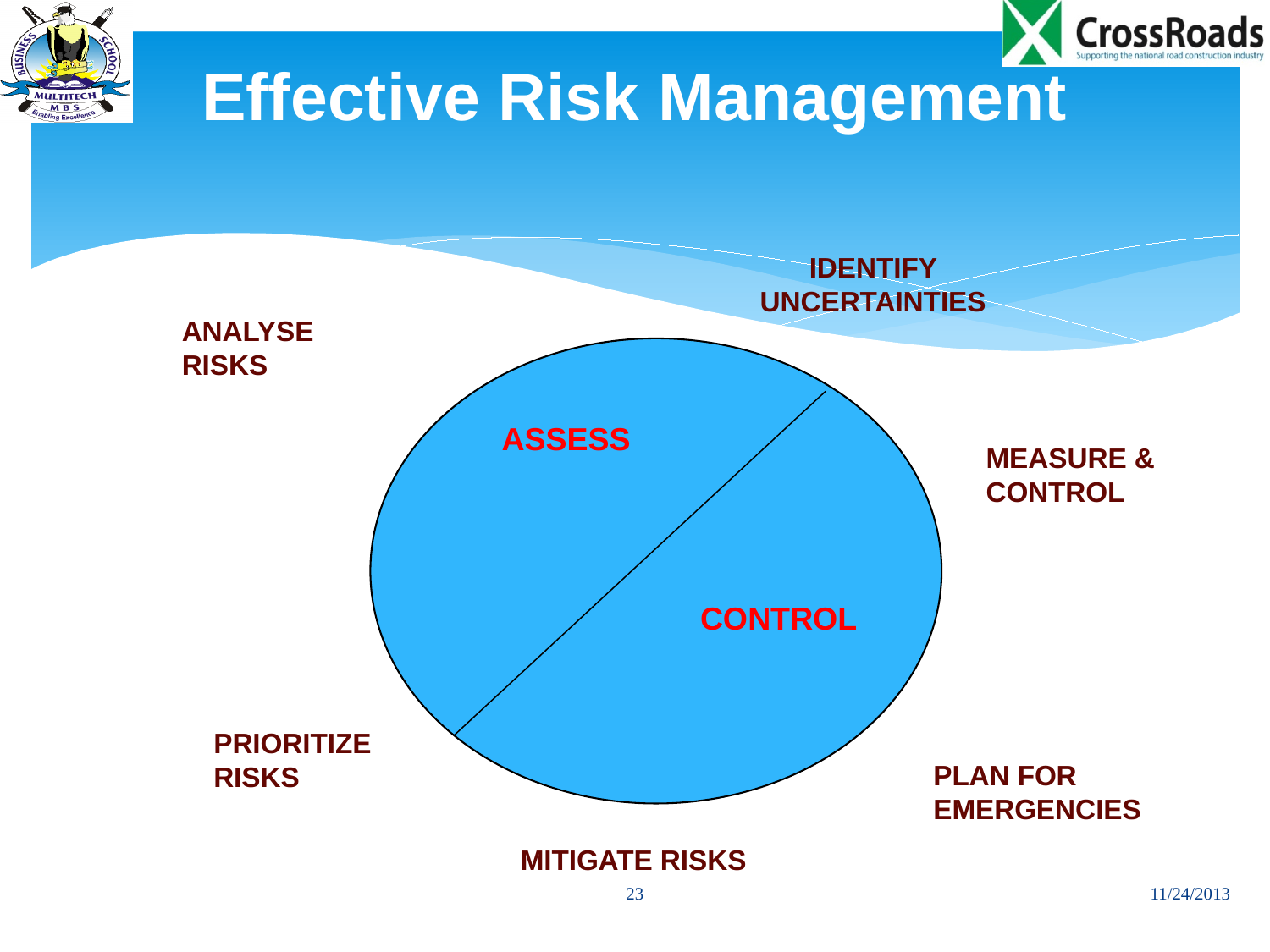

# Effective Risk Management

IDENTIFY UNCERTAINTIES
ANALYSE RISKS

ASSESS
MEASURE & CONTROL
CONTROL

PRIORITIZE RISKS
PLAN FOR EMERGENCIES
MITIGATE RISKS
23
11/24/2013
23